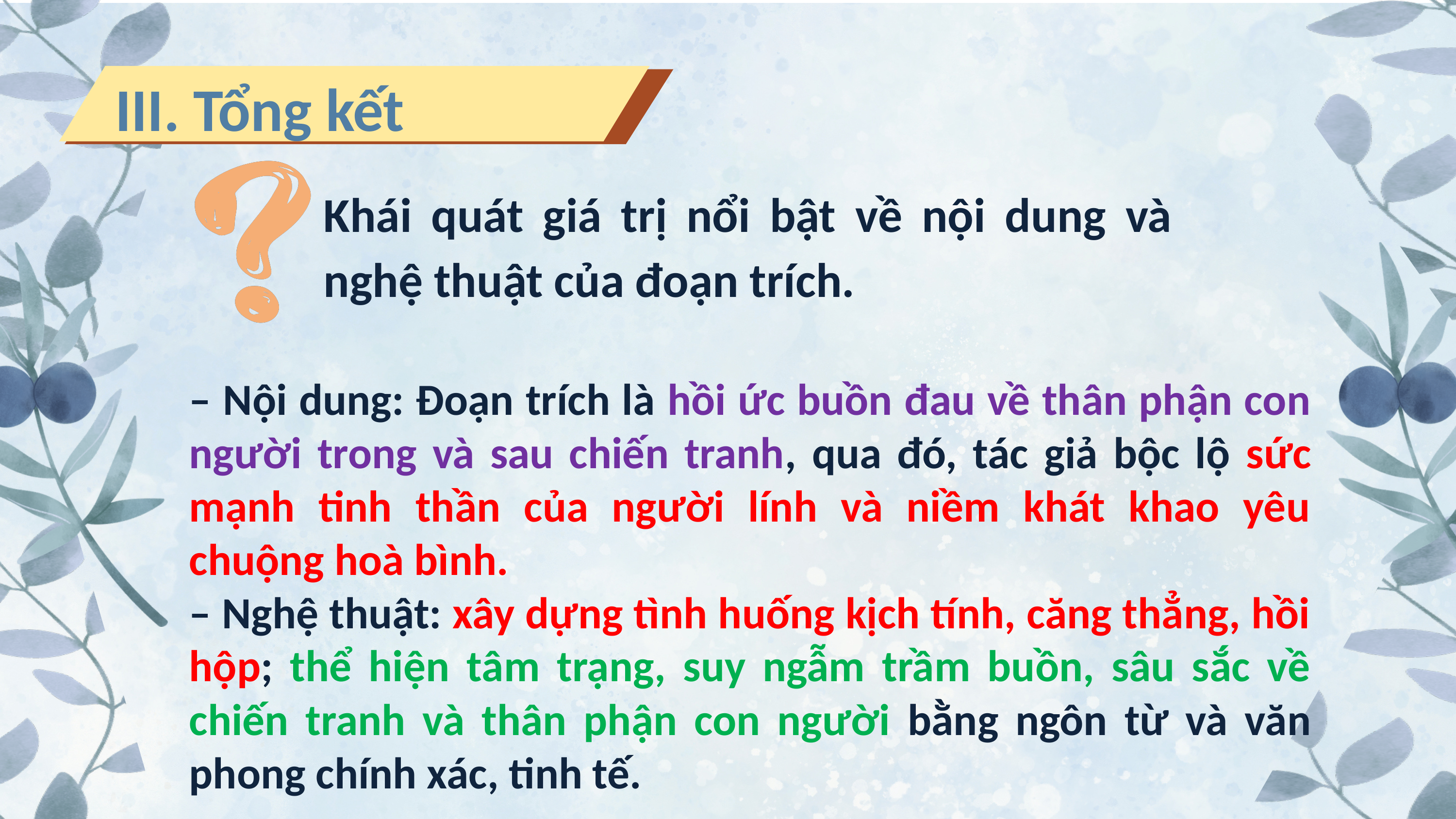

III. Tổng kết

Khái quát giá trị nổi bật về nội dung và nghệ thuật của đoạn trích.

– Nội dung: Đoạn trích là hồi ức buồn đau về thân phận con người trong và sau chiến tranh, qua đó, tác giả bộc lộ sức mạnh tinh thần của người lính và niềm khát khao yêu chuộng hoà bình.
– Nghệ thuật: xây dựng tình huống kịch tính, căng thẳng, hồi hộp; thể hiện tâm trạng, suy ngẫm trầm buồn, sâu sắc về chiến tranh và thân phận con người bằng ngôn từ và văn phong chính xác, tinh tế.